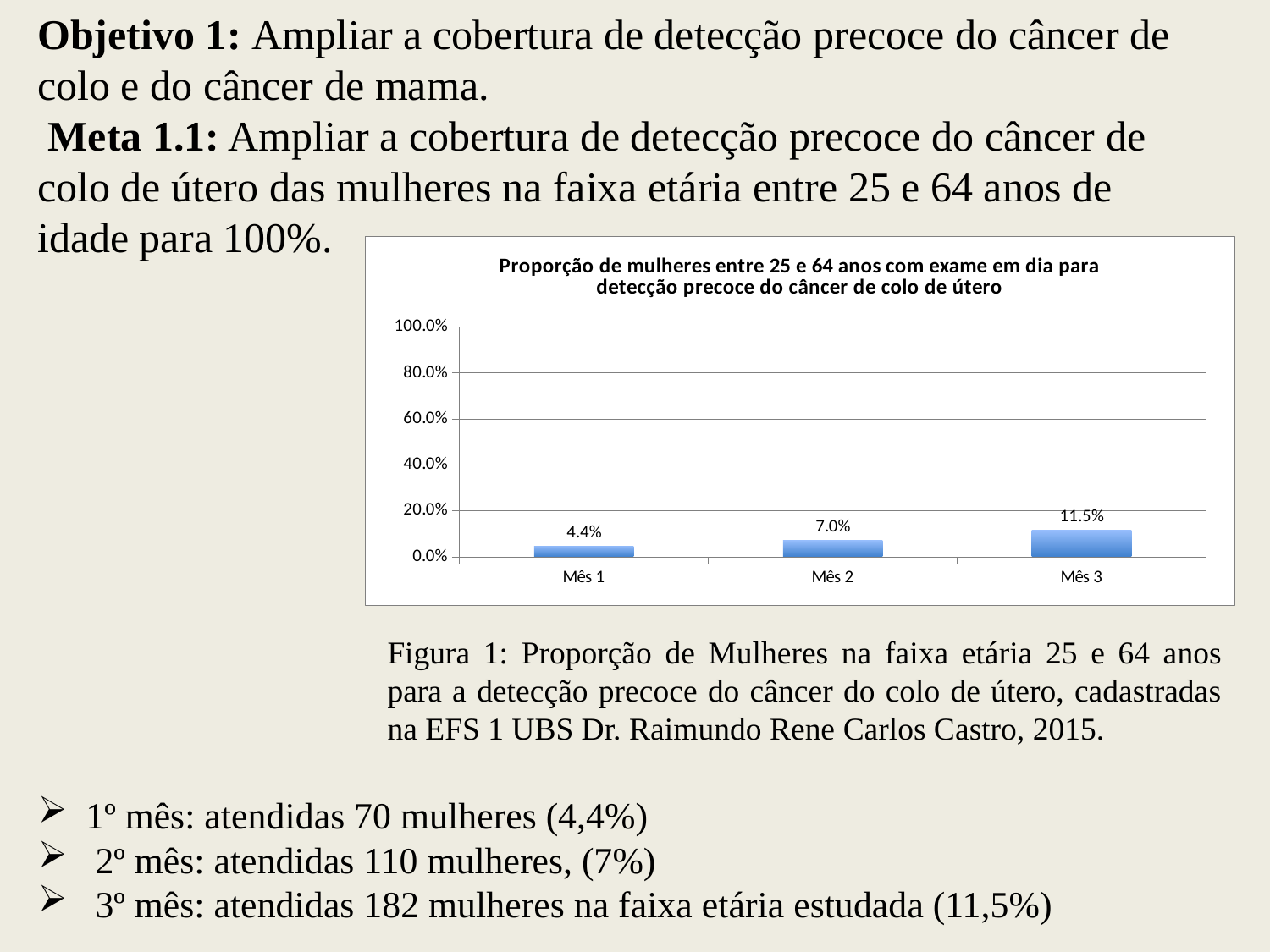

Objetivo 1: Ampliar a cobertura de detecção precoce do câncer de colo e do câncer de mama.
 Meta 1.1: Ampliar a cobertura de detecção precoce do câncer de colo de útero das mulheres na faixa etária entre 25 e 64 anos de idade para 100%.

### Chart:

| Category | Proporção de mulheres entre 25 e 64 anos com exame em dia para detecção precoce do câncer de colo de útero |
|---|---|
| Mês 1 | 0.04431782209559991 |
| Mês 2 | 0.06964229186451415 |
| Mês 3 | 0.11522633744855984 |
Figura 1: Proporção de Mulheres na faixa etária 25 e 64 anos para a detecção precoce do câncer do colo de útero, cadastradas na EFS 1 UBS Dr. Raimundo Rene Carlos Castro, 2015.

1º mês: atendidas 70 mulheres (4,4%)
 2º mês: atendidas 110 mulheres, (7%)
 3º mês: atendidas 182 mulheres na faixa etária estudada (11,5%)